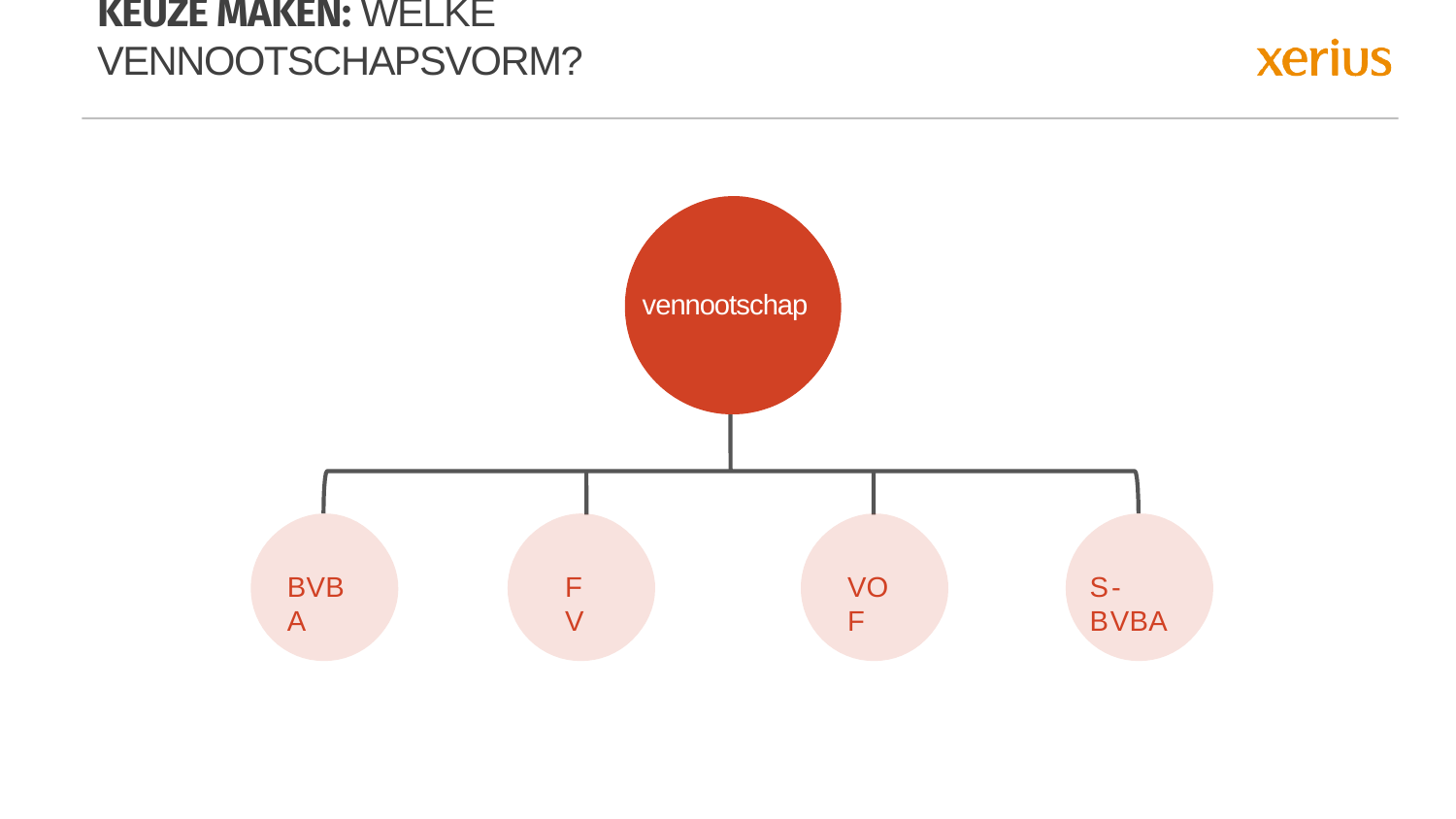

# Keuze maken: welke vennootschapsvorm?

vennootschap

BVBA
FV
VOF
S-BVBA